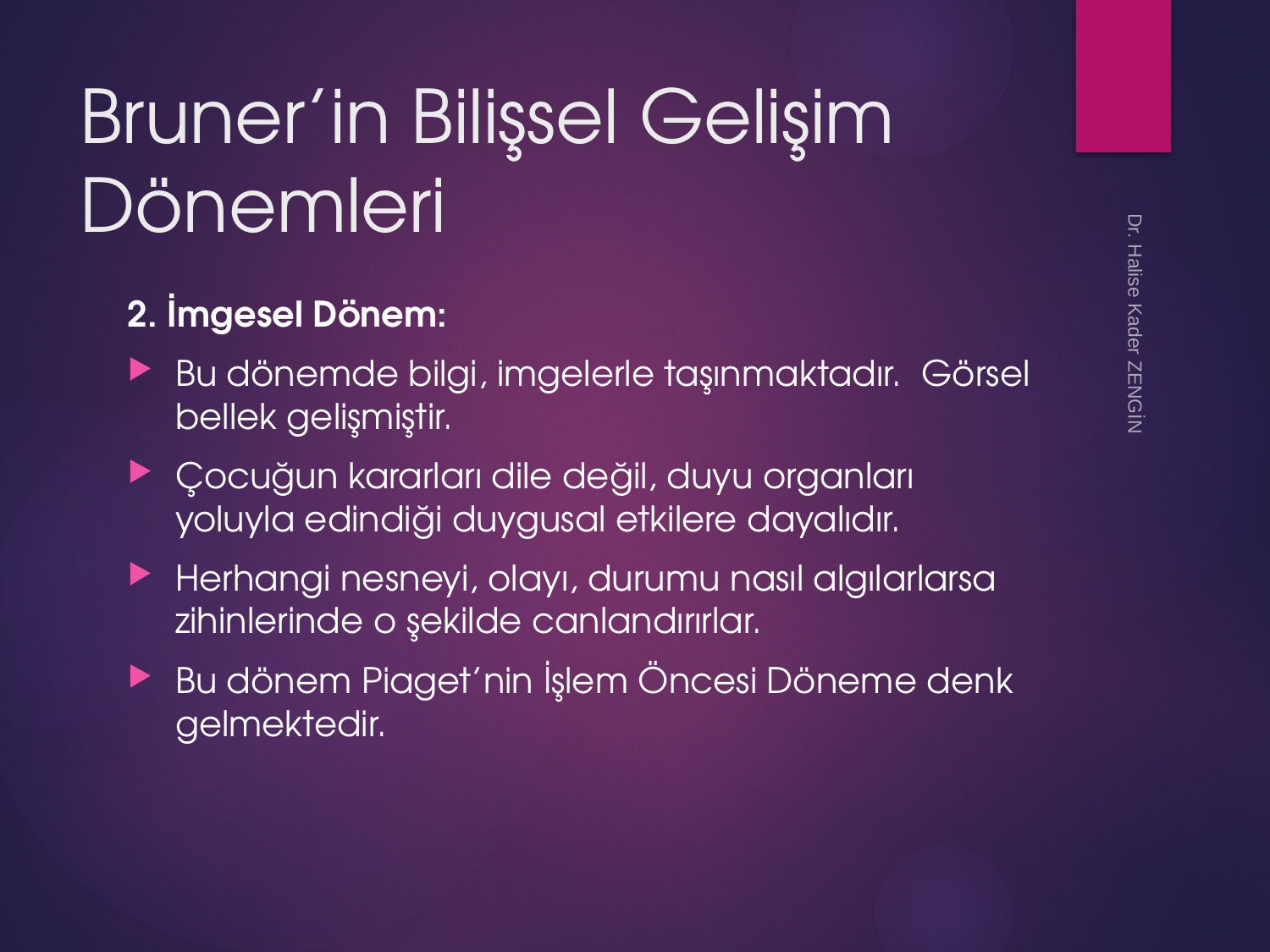

# Bruner’in Bilişsel Gelişim Dönemleri
2. İmgesel Dönem:
Bu dönemde bilgi, imgelerle taşınmaktadır.  Görsel bellek gelişmiştir.
Çocuğun kararları dile değil, duyu organları yoluyla edindiği duygusal etkilere dayalıdır.
Herhangi nesneyi, olayı, durumu nasıl algılarlarsa zihinlerinde o şekilde canlandırırlar.
Bu dönem Piaget’nin İşlem Öncesi Döneme denk gelmektedir.
Dr. Halise Kader ZENGİN